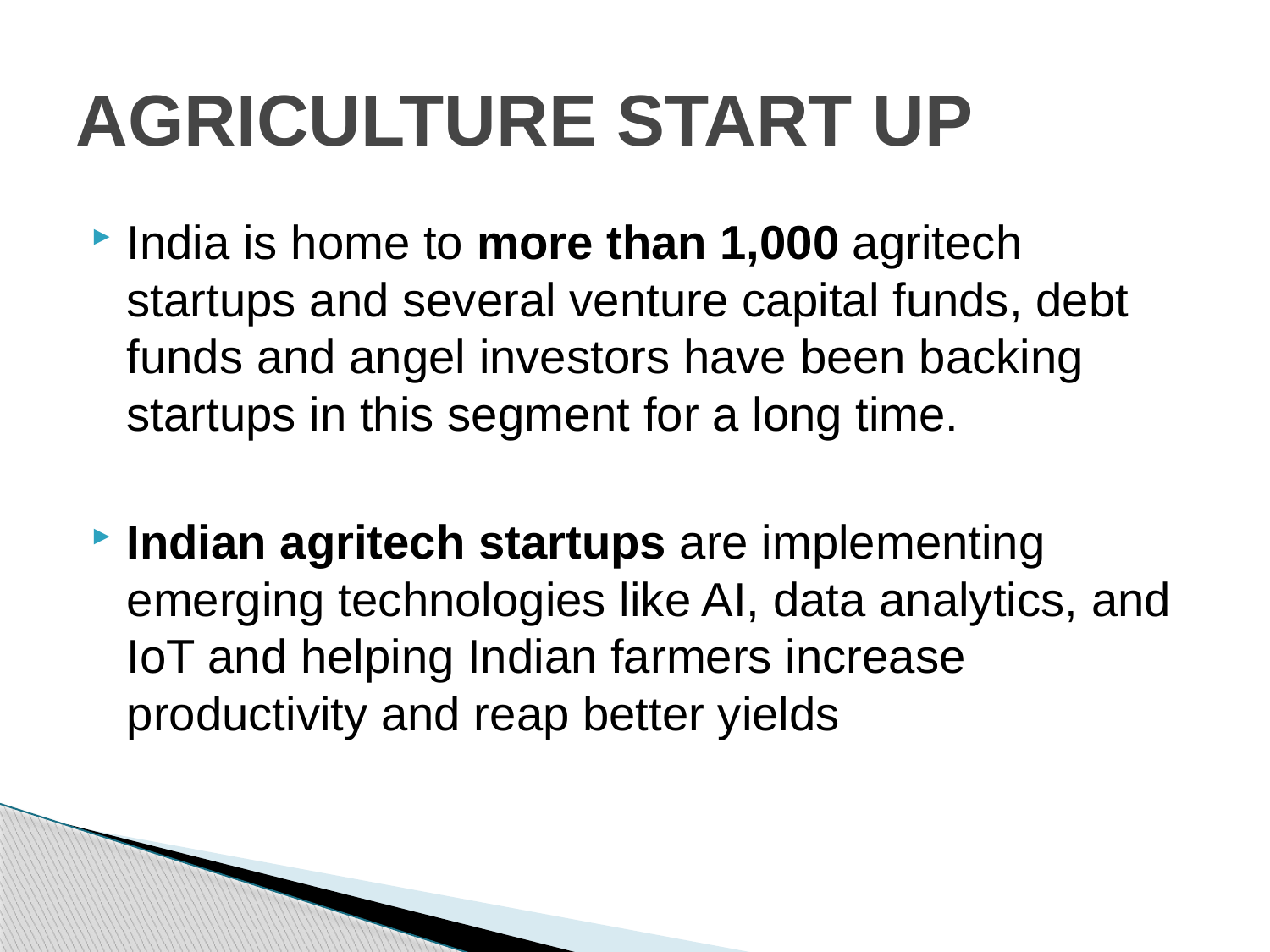

# AGRICULTURE START UP
India is home to more than 1,000 agritech startups and several venture capital funds, debt funds and angel investors have been backing startups in this segment for a long time.

Indian agritech startups are implementing emerging technologies like AI, data analytics, and IoT and helping Indian farmers increase productivity and reap better yields